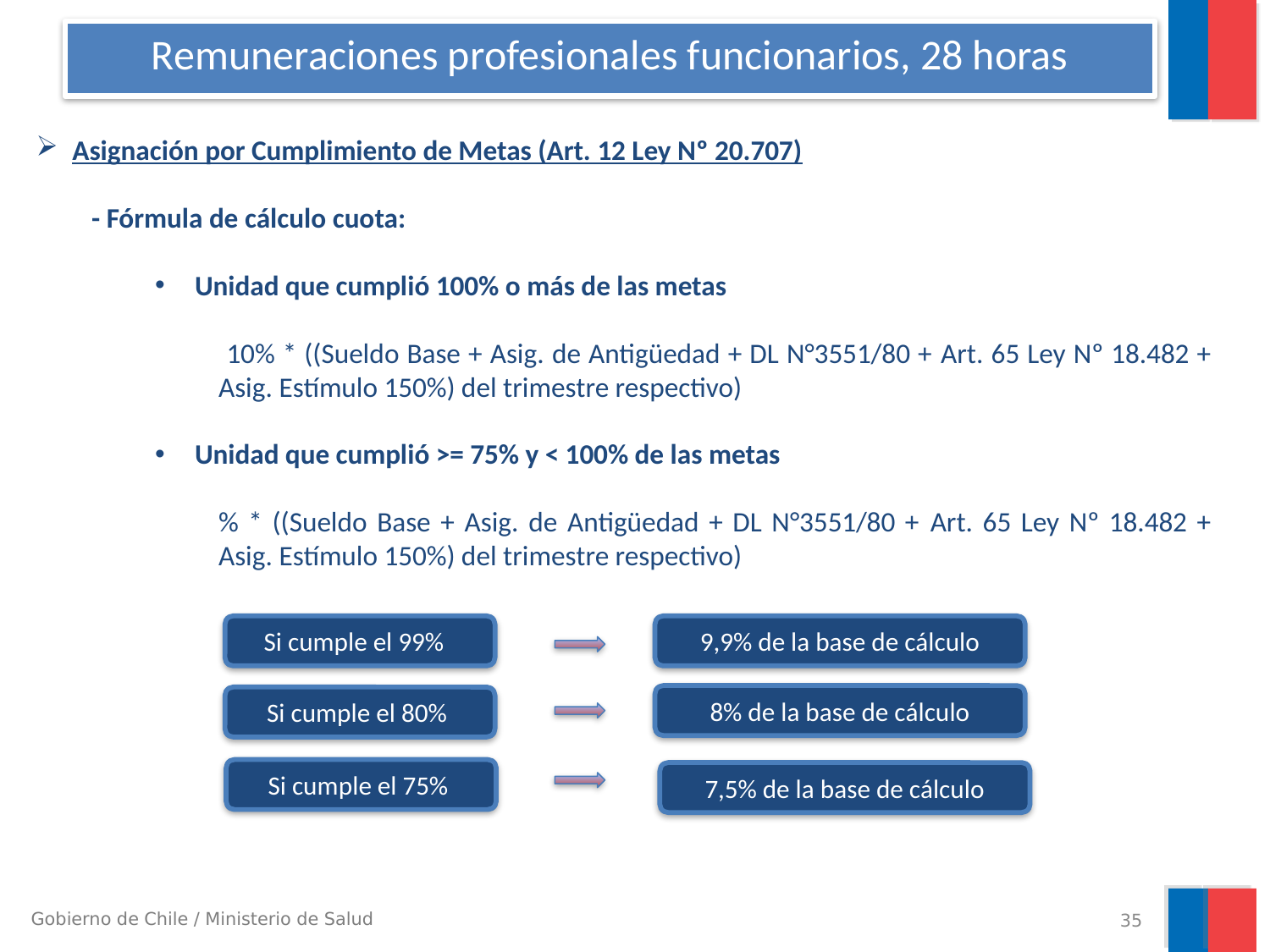

# Remuneraciones profesionales funcionarios, 28 horas
 Asignación por Cumplimiento de Metas (Art. 12 Ley Nº 20.707)

- Fórmula de cálculo cuota:

Unidad que cumplió 100% o más de las metas

 10% * ((Sueldo Base + Asig. de Antigüedad + DL N°3551/80 + Art. 65 Ley Nº 18.482 + Asig. Estímulo 150%) del trimestre respectivo)

Unidad que cumplió >= 75% y < 100% de las metas

% * ((Sueldo Base + Asig. de Antigüedad + DL N°3551/80 + Art. 65 Ley Nº 18.482 + Asig. Estímulo 150%) del trimestre respectivo)

Si cumple el 99%

9,9% de la base de cálculo

8% de la base de cálculo

Si cumple el 80%

Si cumple el 75%

7,5% de la base de cálculo

35